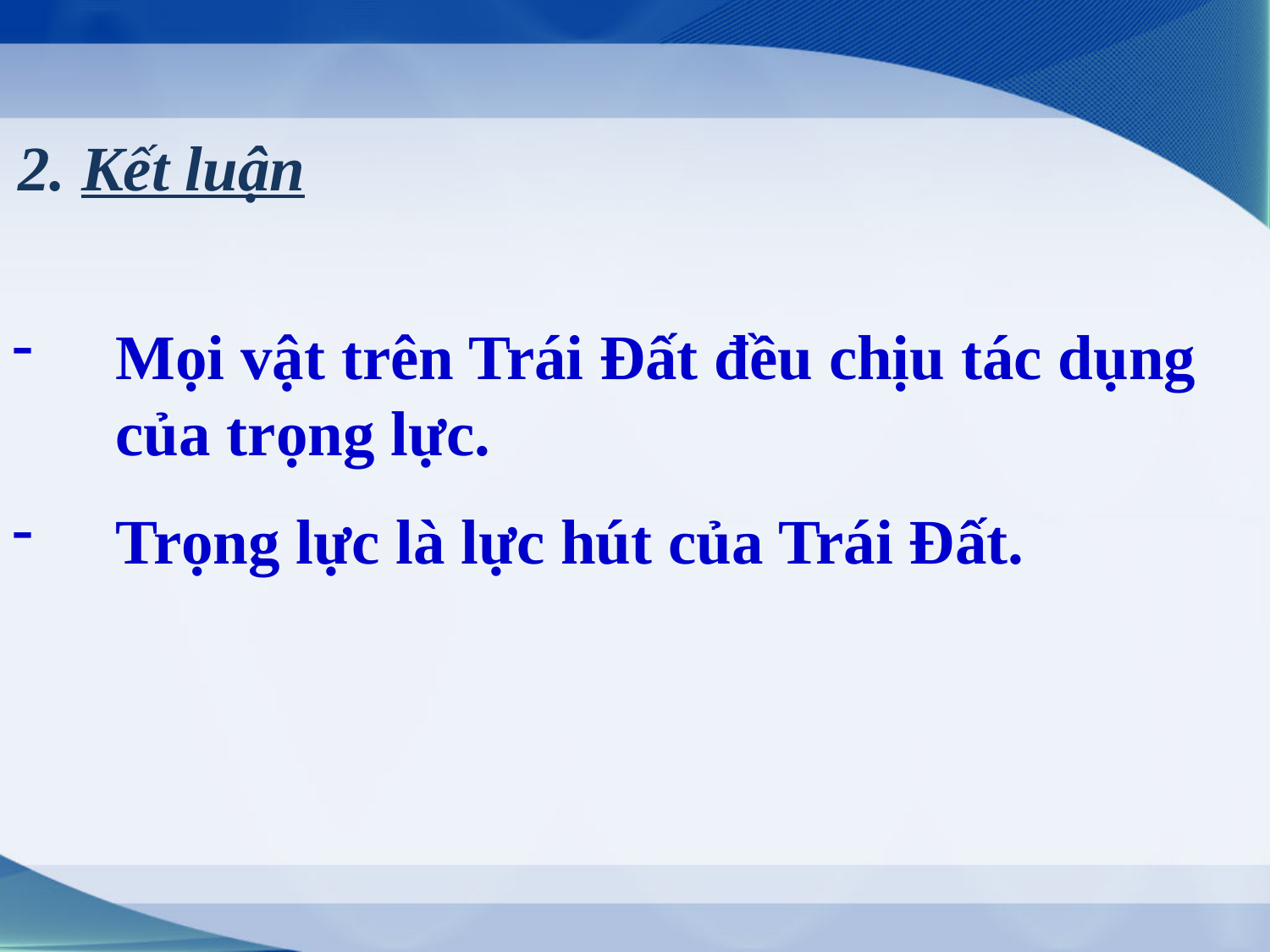

2. Kết luận
Mọi vật trên Trái Đất đều chịu tác dụng của trọng lực.
Trọng lực là lực hút của Trái Đất.